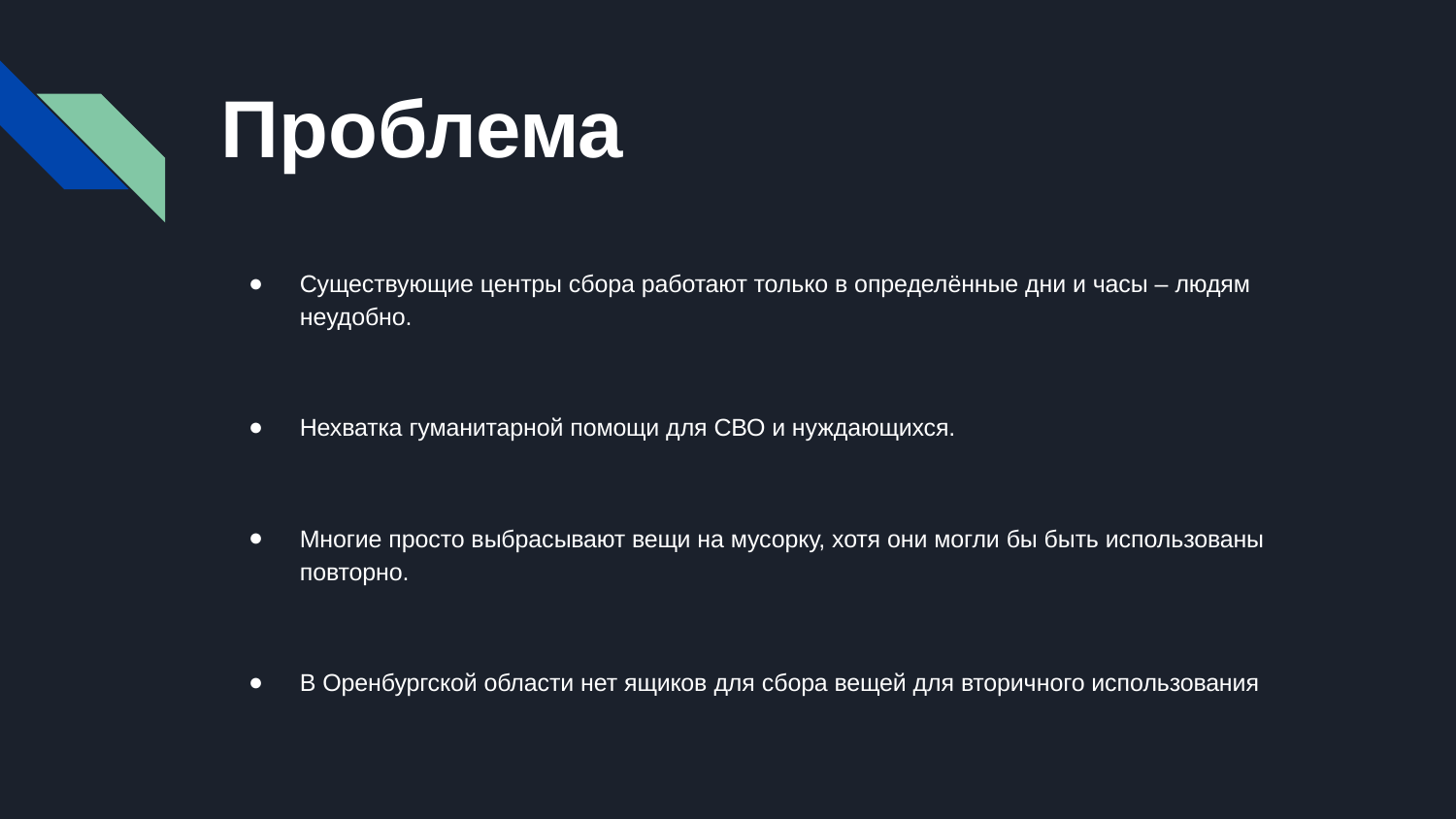

# Проблема
Существующие центры сбора работают только в определённые дни и часы – людям неудобно.

Нехватка гуманитарной помощи для СВО и нуждающихся.

Многие просто выбрасывают вещи на мусорку, хотя они могли бы быть использованы повторно.

В Оренбургской области нет ящиков для сбора вещей для вторичного использования